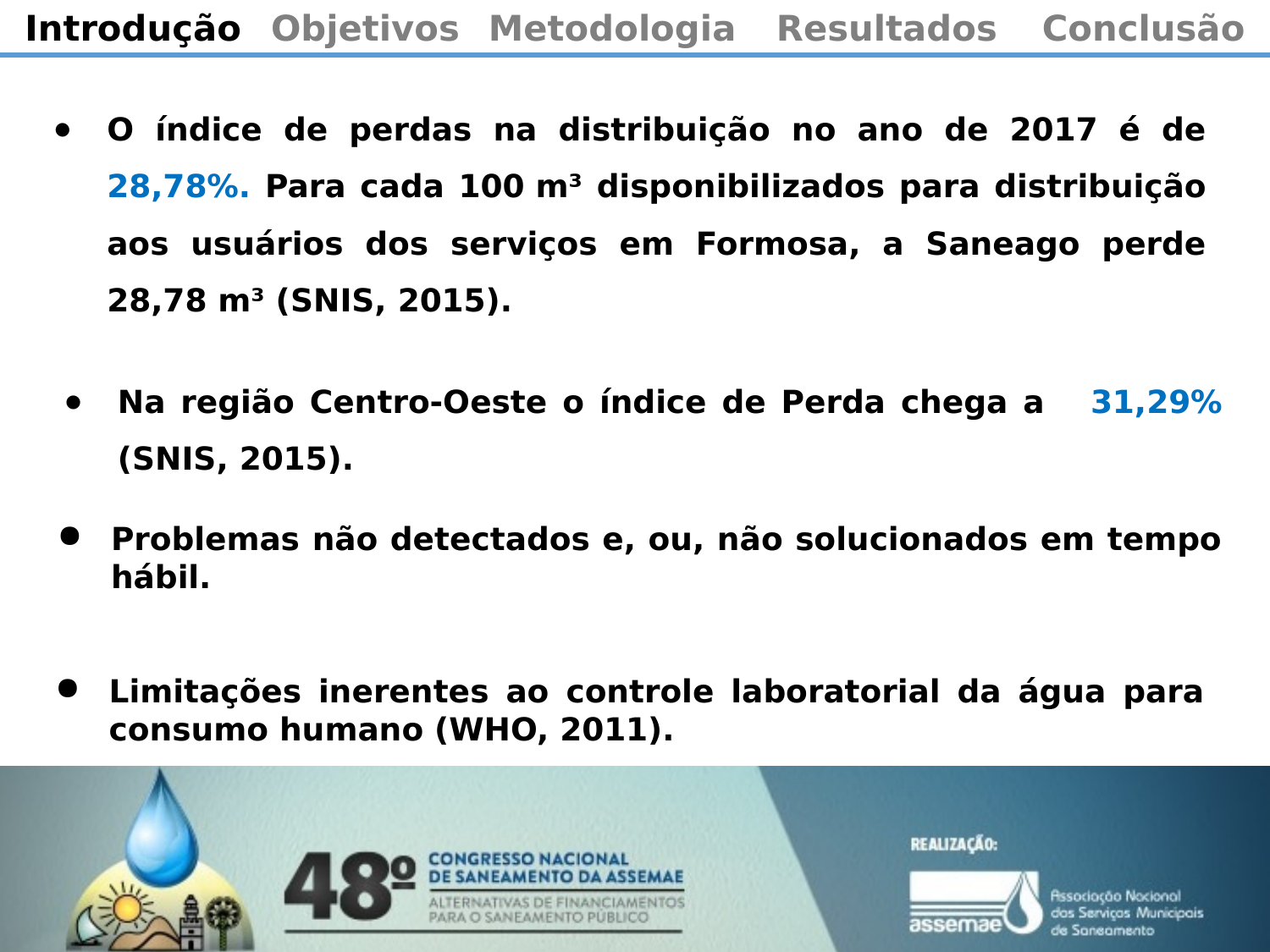

Introdução
Objetivos
Metodologia
Resultados
Conclusão
O índice de perdas na distribuição no ano de 2017 é de 28,78%. Para cada 100 m³ disponibilizados para distribuição aos usuários dos serviços em Formosa, a Saneago perde 28,78 m³ (SNIS, 2015).
Na região Centro-Oeste o índice de Perda chega a   31,29% (SNIS, 2015).
Problemas não detectados e, ou, não solucionados em tempo hábil.
Limitações inerentes ao controle laboratorial da água para consumo humano (WHO, 2011).